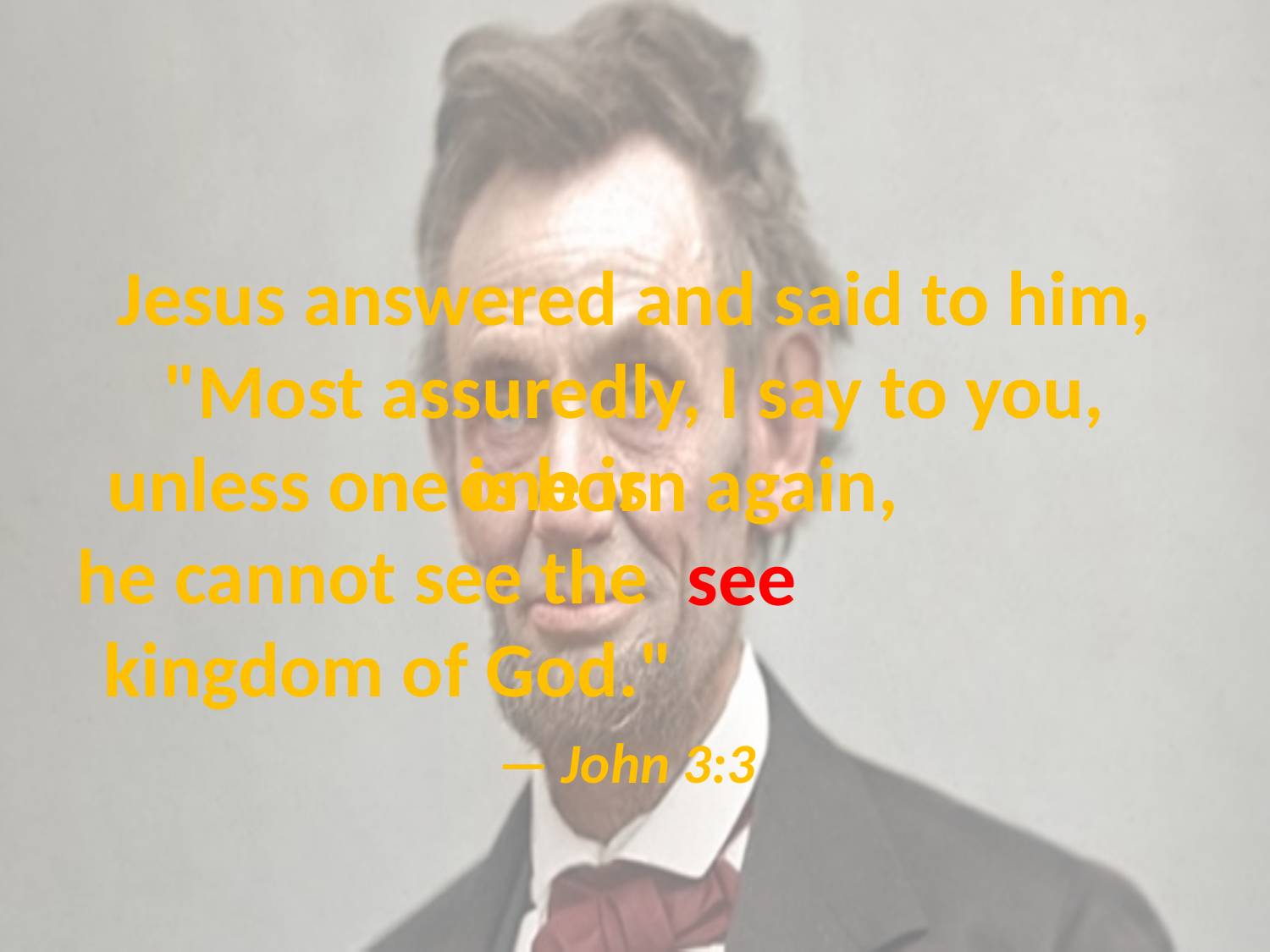

# Jesus answered and said to him, "Most assuredly, I say to you, unless one is born again,                he cannot see the                                 kingdom of God."                              — John 3:3
one is
see